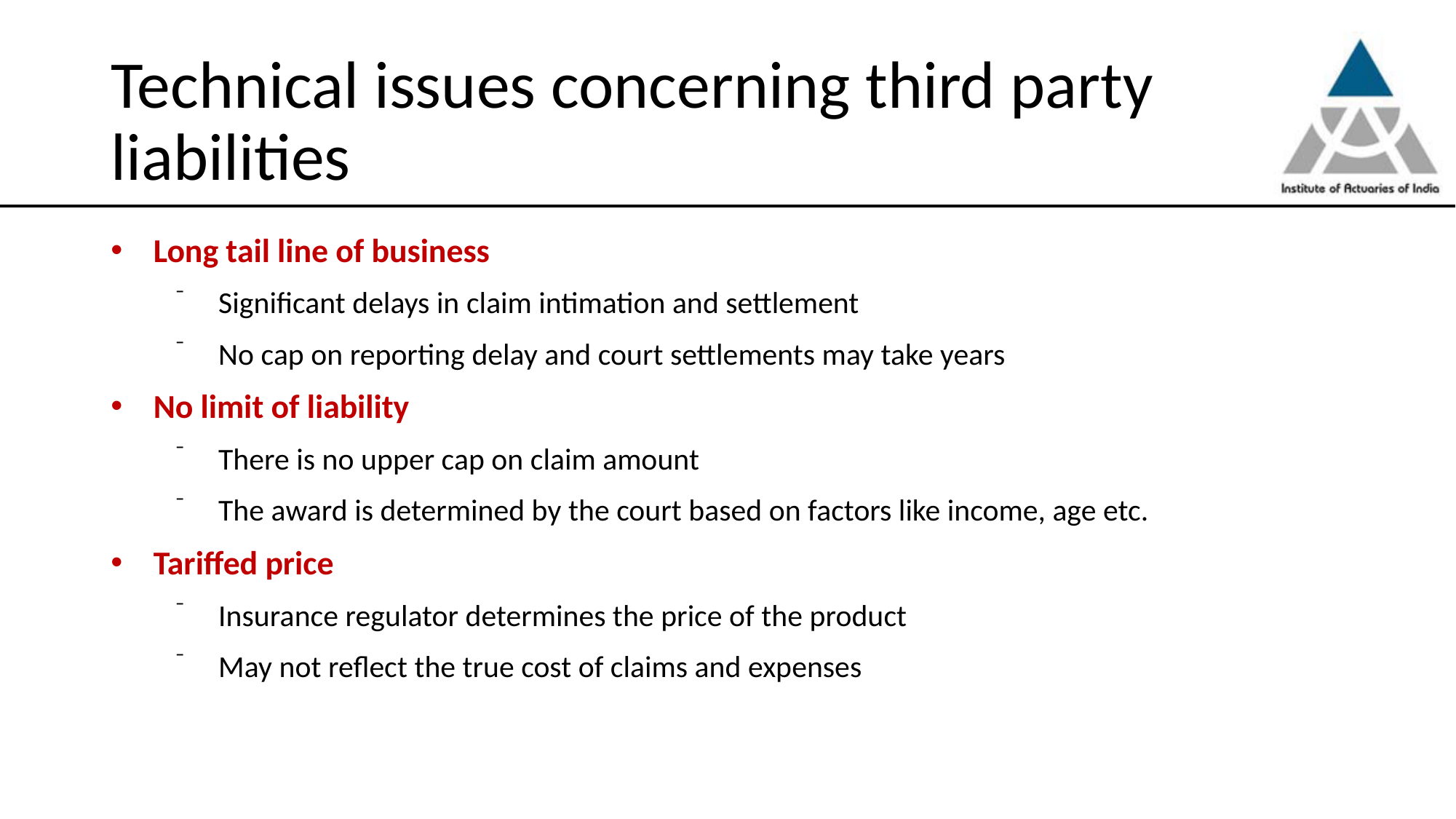

# Technical issues concerning third party liabilities
Long tail line of business
Significant delays in claim intimation and settlement
No cap on reporting delay and court settlements may take years
No limit of liability
There is no upper cap on claim amount
The award is determined by the court based on factors like income, age etc.
Tariffed price
Insurance regulator determines the price of the product
May not reflect the true cost of claims and expenses